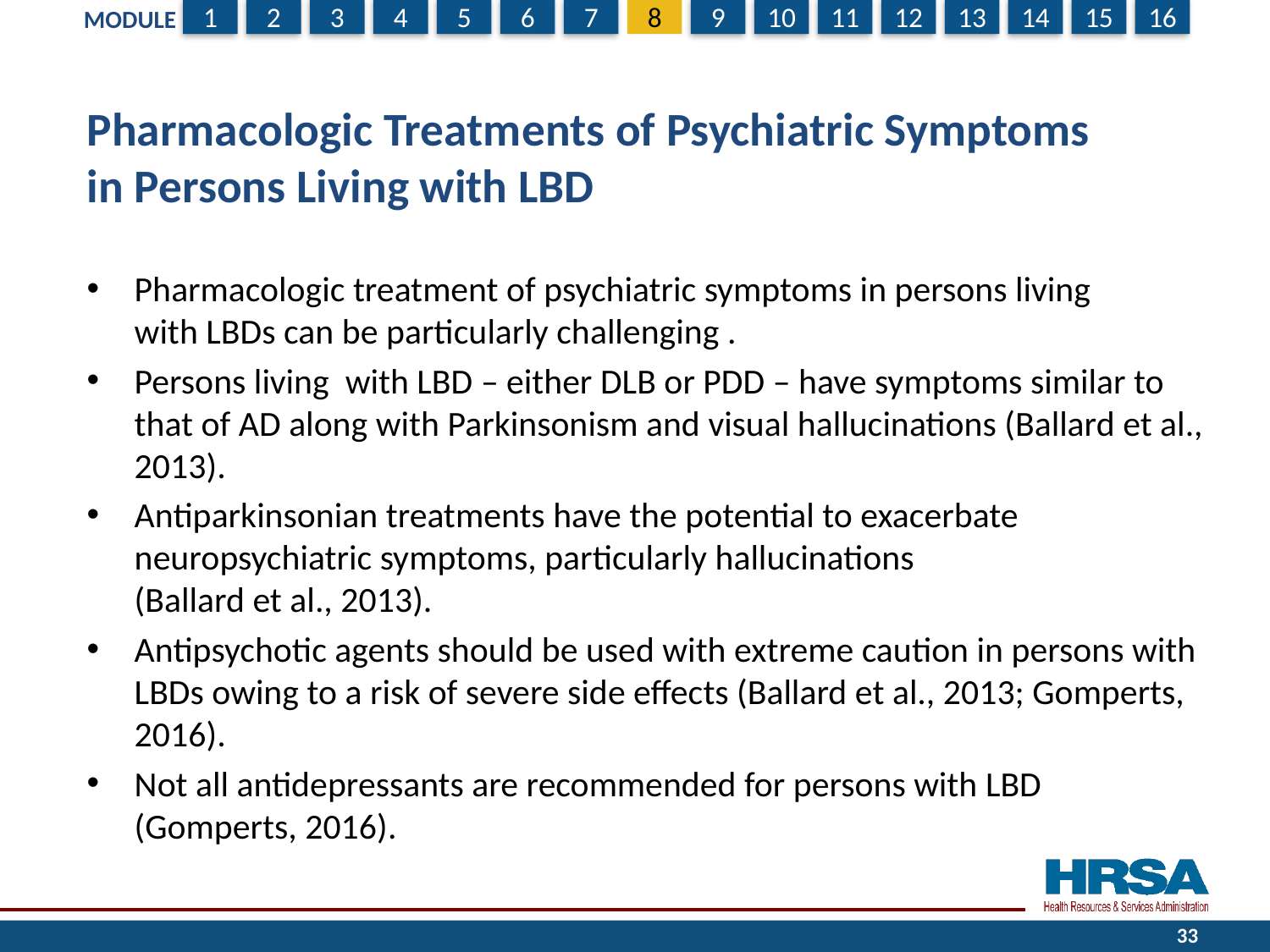

# Pharmacologic Treatments of Psychiatric Symptoms in Persons Living with LBD
Pharmacologic treatment of psychiatric symptoms in persons living
with LBDs can be particularly challenging .
Persons living  with LBD – either DLB or PDD – have symptoms similar to that of AD along with Parkinsonism and visual hallucinations (Ballard et al., 2013).
Antiparkinsonian treatments have the potential to exacerbate neuropsychiatric symptoms, particularly hallucinations
(Ballard et al., 2013).
Antipsychotic agents should be used with extreme caution in persons with LBDs owing to a risk of severe side effects (Ballard et al., 2013; Gomperts, 2016).
Not all antidepressants are recommended for persons with LBD (Gomperts, 2016).